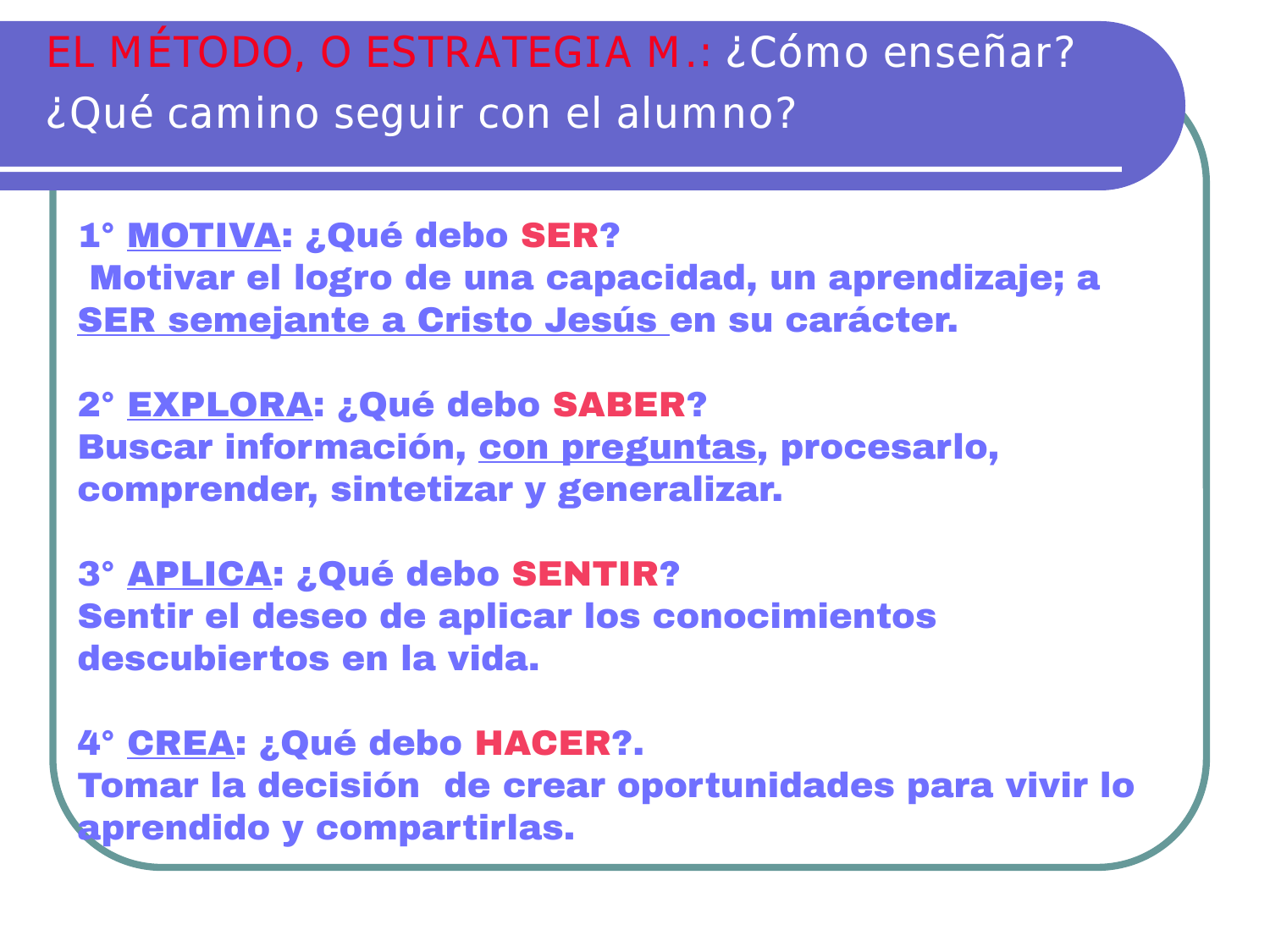

EL MÉTODO, O ESTRATEGIA M.: ¿Cómo enseñar?
¿Qué camino seguir con el alumno?

1° MOTIVA: ¿Qué debo SER?
 Motivar el logro de una capacidad, un aprendizaje; a SER semejante a Cristo Jesús en su carácter.

2° EXPLORA: ¿Qué debo SABER?
Buscar información, con preguntas, procesarlo, comprender, sintetizar y generalizar.

3° APLICA: ¿Qué debo SENTIR?
Sentir el deseo de aplicar los conocimientos descubiertos en la vida.

4° CREA: ¿Qué debo HACER?.
Tomar la decisión  de crear oportunidades para vivir lo aprendido y compartirlas.